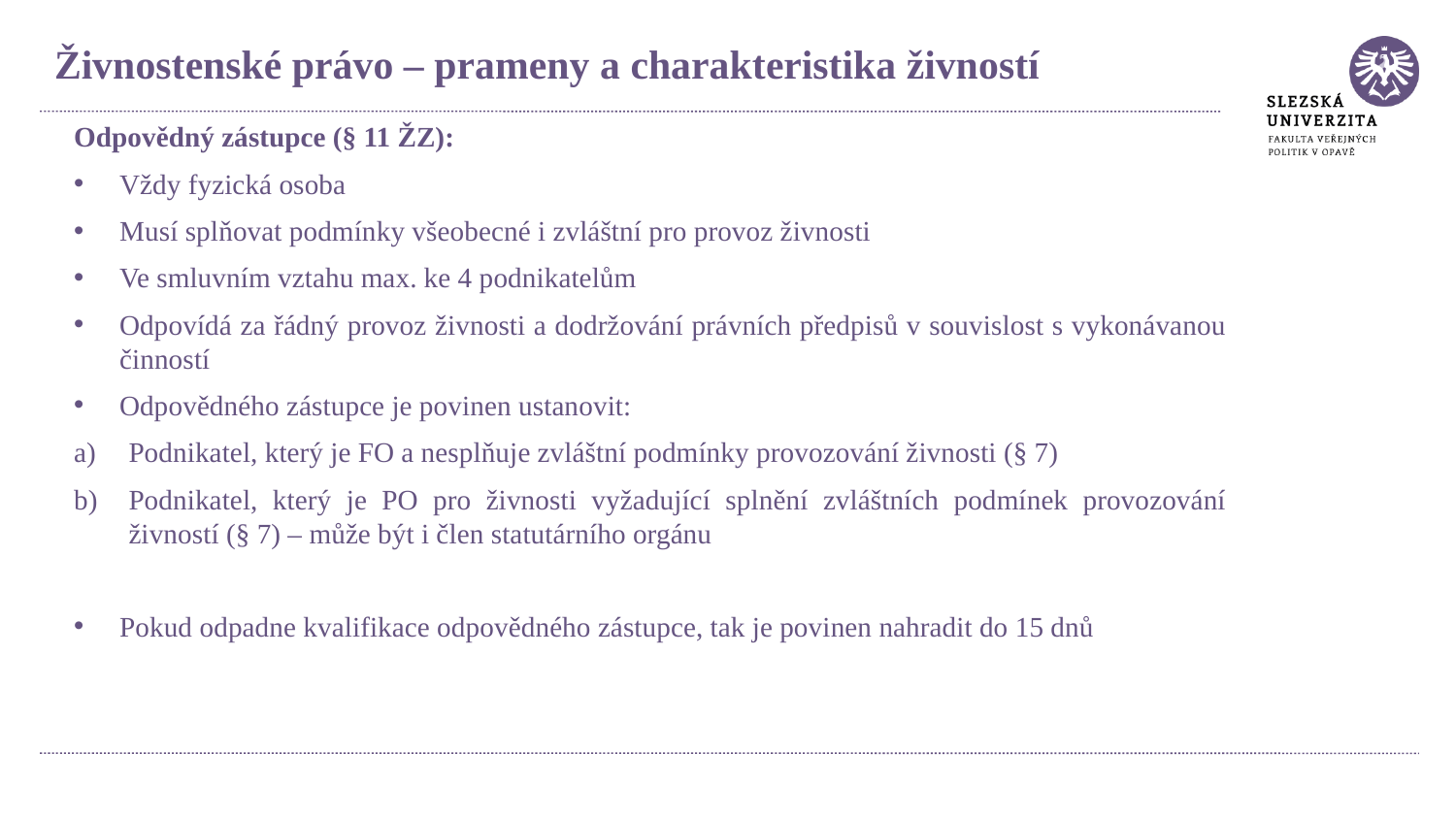

Živnostenské právo – prameny a charakteristika živností
Odpovědný zástupce (§ 11 ŽZ):
Vždy fyzická osoba
Musí splňovat podmínky všeobecné i zvláštní pro provoz živnosti
Ve smluvním vztahu max. ke 4 podnikatelům
Odpovídá za řádný provoz živnosti a dodržování právních předpisů v souvislost s vykonávanou činností
Odpovědného zástupce je povinen ustanovit:
Podnikatel, který je FO a nesplňuje zvláštní podmínky provozování živnosti (§ 7)
Podnikatel, který je PO pro živnosti vyžadující splnění zvláštních podmínek provozování živností (§ 7) – může být i člen statutárního orgánu

Pokud odpadne kvalifikace odpovědného zástupce, tak je povinen nahradit do 15 dnů